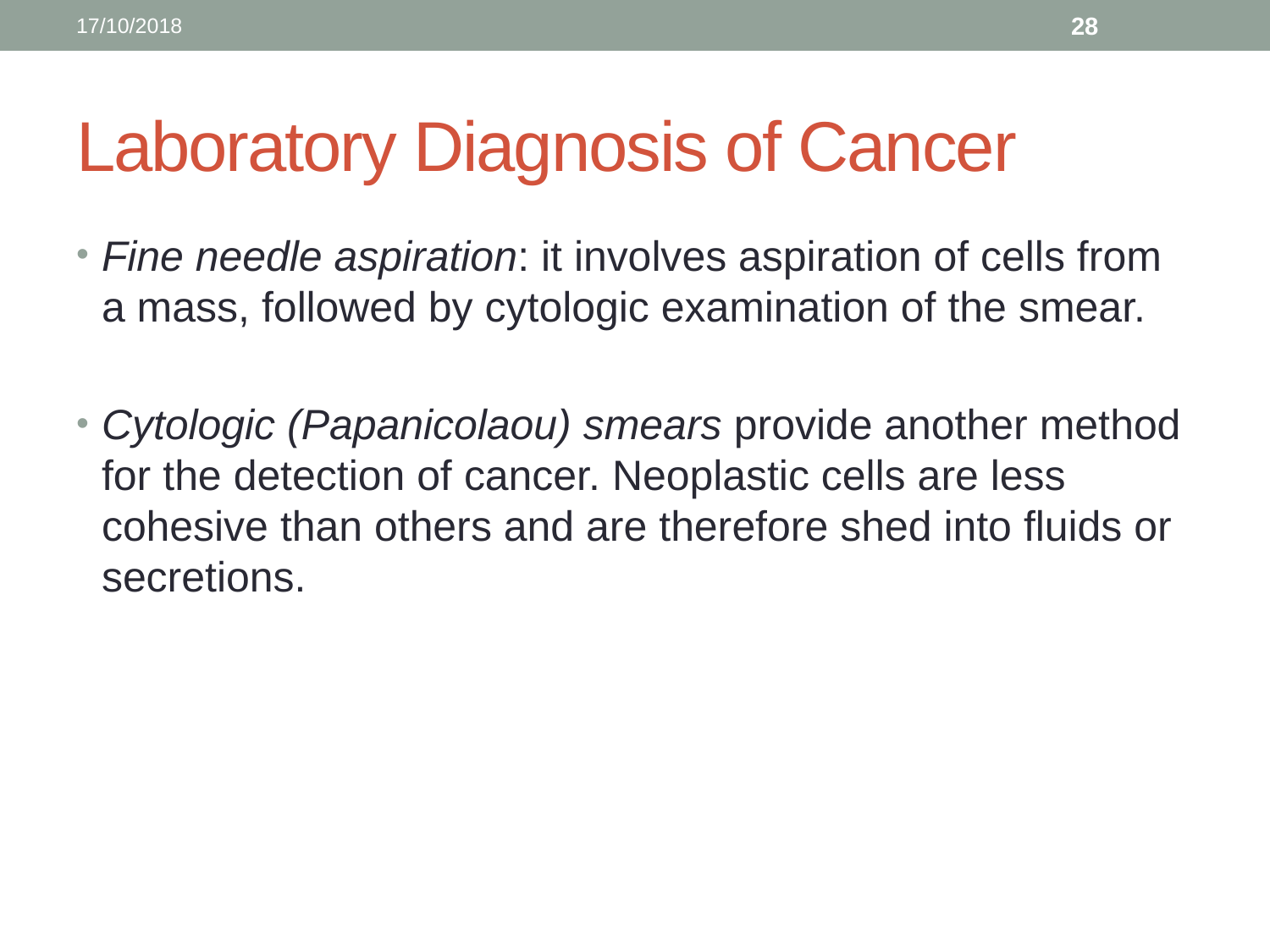

17/10/2018

28
# Laboratory Diagnosis of Cancer
Fine needle aspiration: it involves aspiration of cells from a mass, followed by cytologic examination of the smear.

Cytologic (Papanicolaou) smears provide another method for the detection of cancer. Neoplastic cells are less cohesive than others and are therefore shed into fluids or secretions.